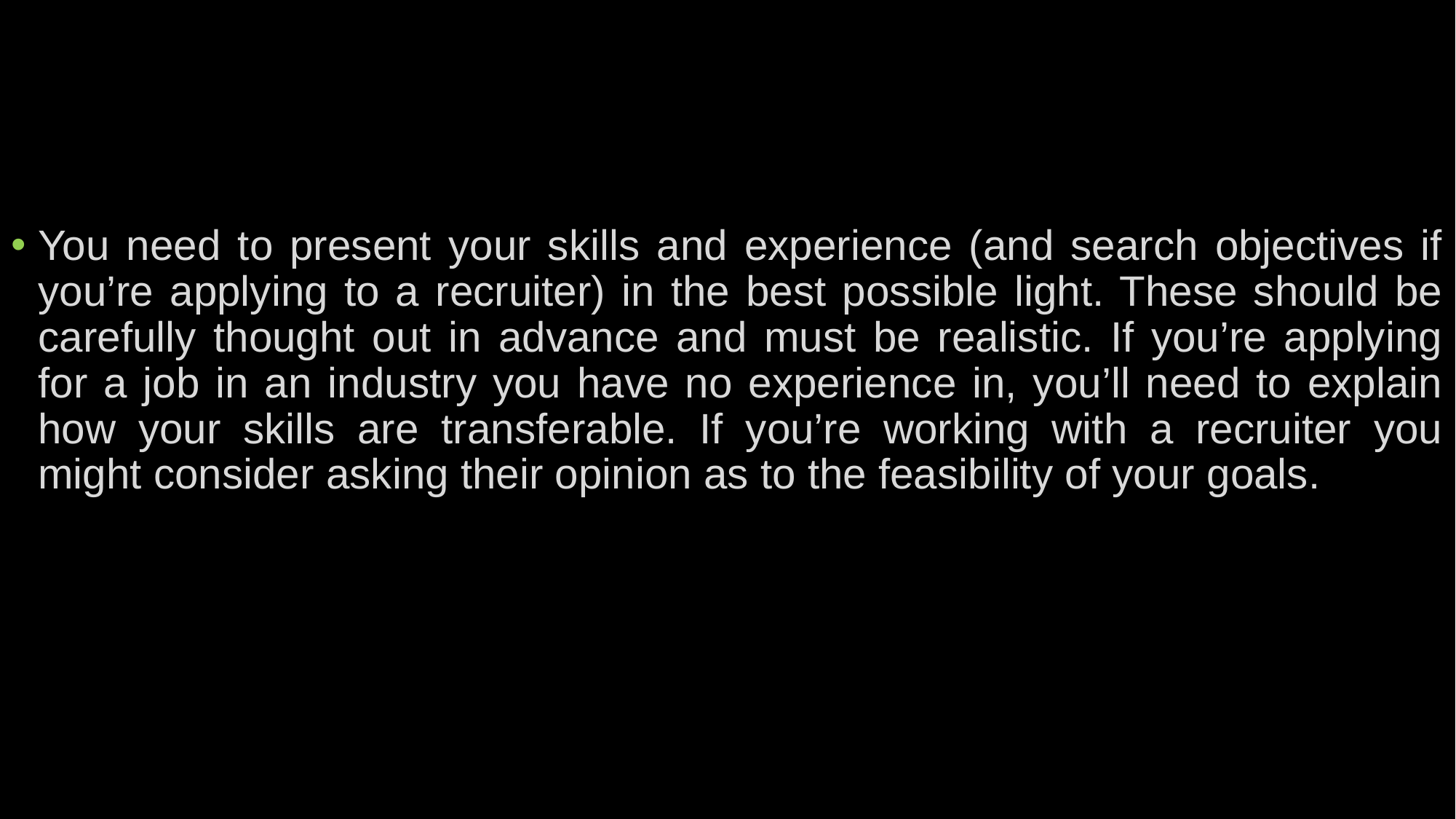

#
You need to present your skills and experience (and search objectives if you’re applying to a recruiter) in the best possible light. These should be carefully thought out in advance and must be realistic. If you’re applying for a job in an industry you have no experience in, you’ll need to explain how your skills are transferable. If you’re working with a recruiter you might consider asking their opinion as to the feasibility of your goals.